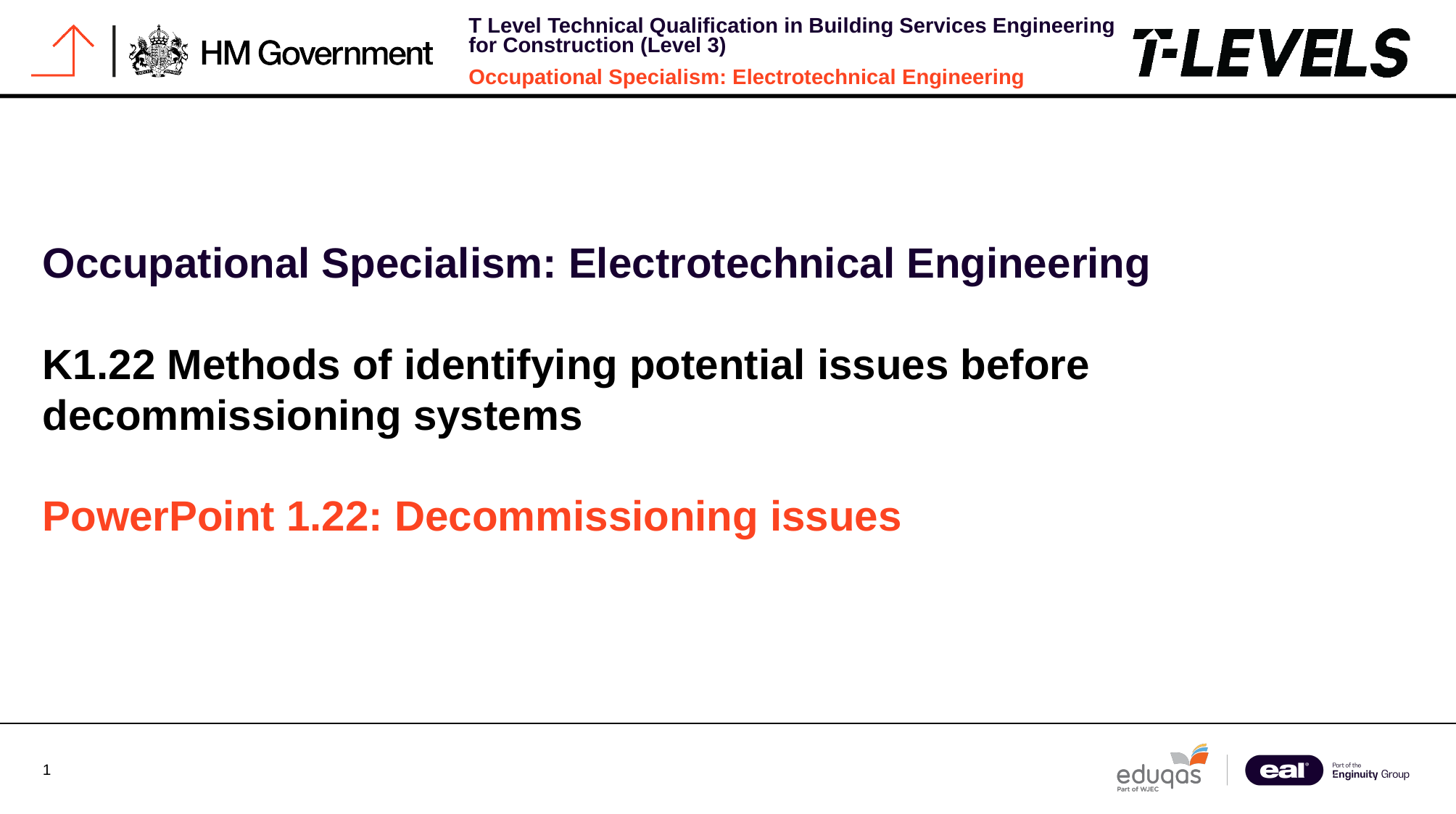

Occupational Specialism: Electrotechnical Engineering

K1.22 Methods of identifying potential issues before decommissioning systems

PowerPoint 1.22: Decommissioning issues